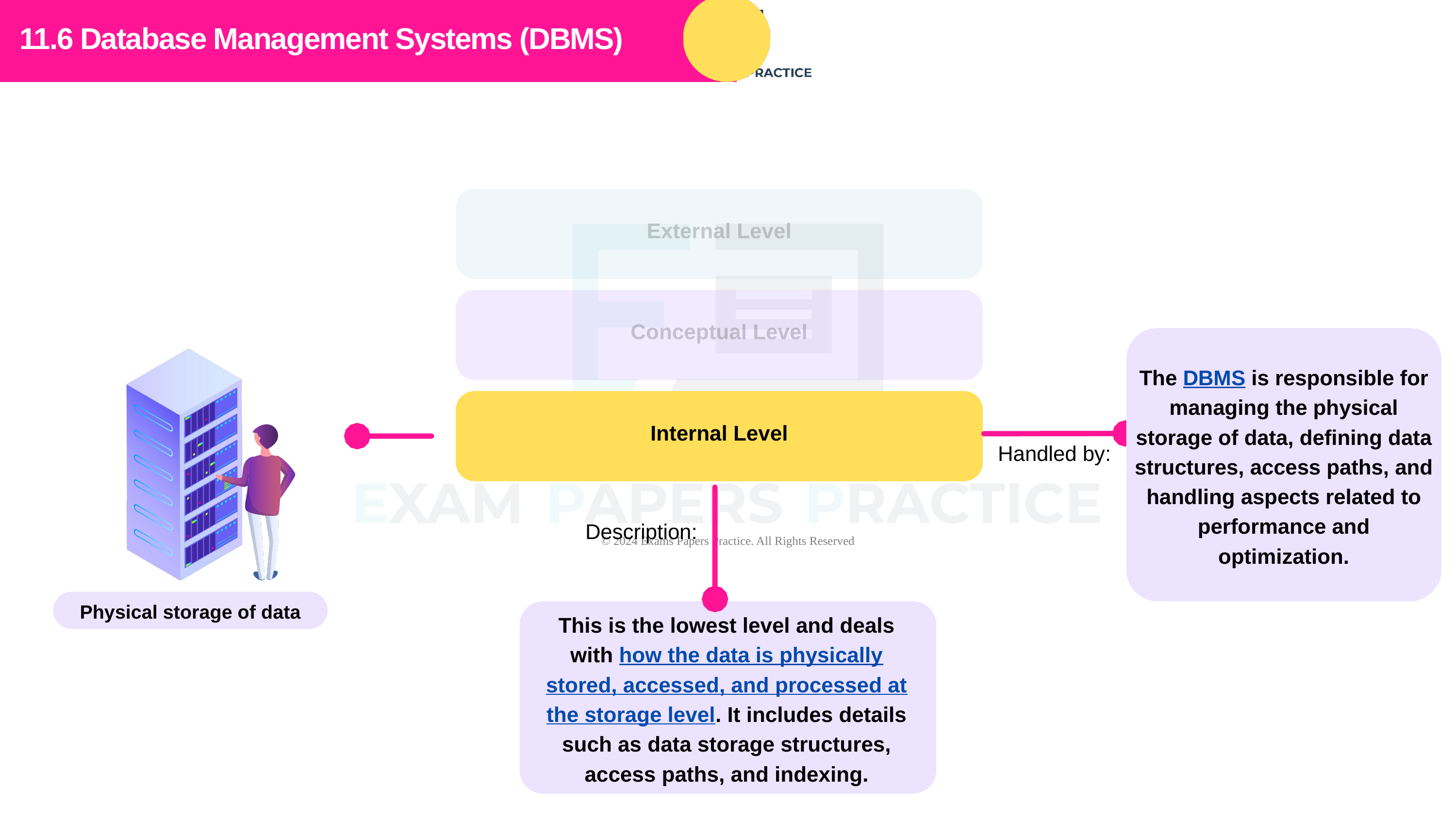

Subtopic 1
11.6 Database Management Systems (DBMS)

External Level

Conceptual Level

The DBMS is responsible for managing the physical storage of data, defining data structures, access paths, and handling aspects related to performance and optimization.

Internal Level

Handled by:

Description:

Physical storage of data

This is the lowest level and deals with how the data is physically stored, accessed, and processed at the storage level. It includes details such as data storage structures, access paths, and indexing.